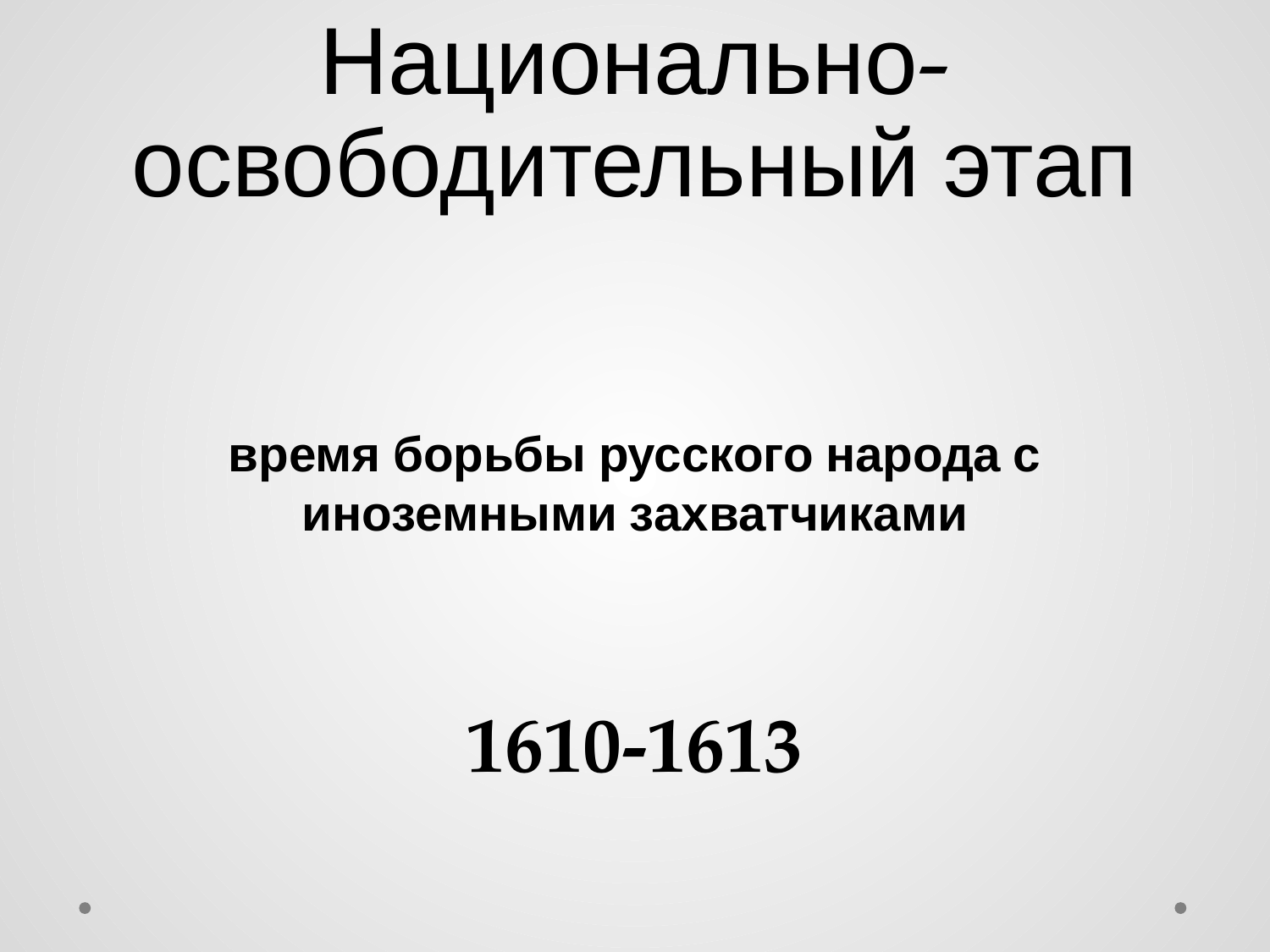

# Национально-освободительный этап

время борьбы русского народа с иноземными захватчиками

1610-1613